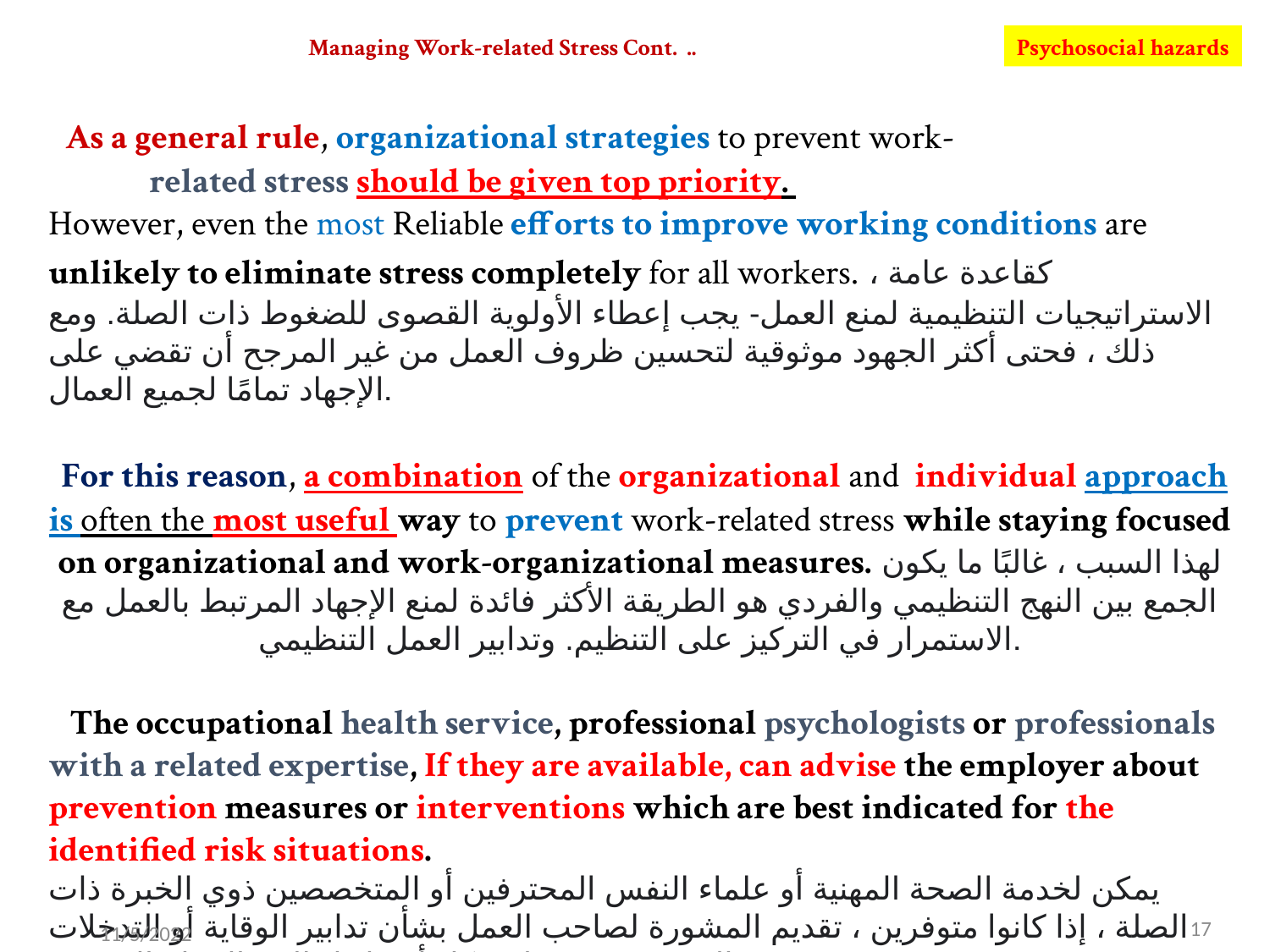

Managing Work-related Stress Cont.  ..
Psychosocial hazards
  As a general rule, organizational strategies to prevent work-
              related stress should be given top priority.
However, even the most Reliable efforts to improve working conditions are unlikely to eliminate stress completely for all workers. كقاعدة عامة ، الاستراتيجيات التنظيمية لمنع العمل- يجب إعطاء الأولوية القصوى للضغوط ذات الصلة. ومع ذلك ، فحتى أكثر الجهود موثوقية لتحسين ظروف العمل من غير المرجح أن تقضي على الإجهاد تمامًا لجميع العمال.

 For this reason, a combination of the organizational and  individual approach is often the most useful way to prevent work-related stress while staying focused on organizational and work-organizational measures. لهذا السبب ، غالبًا ما يكون الجمع بين النهج التنظيمي والفردي هو الطريقة الأكثر فائدة لمنع الإجهاد المرتبط بالعمل مع الاستمرار في التركيز على التنظيم. وتدابير العمل التنظيمي.

   The occupational health service, professional psychologists or professionals with a related expertise, If they are available, can advise the employer about prevention measures or interventions which are best indicated for the identified risk situations.
يمكن لخدمة الصحة المهنية أو علماء النفس المحترفين أو المتخصصين ذوي الخبرة ذات الصلة ، إذا كانوا متوفرين ، تقديم المشورة لصاحب العمل بشأن تدابير الوقاية أو التدخلات التي يتم تحديدها بشكل أفضل لحالات الخطر المحددة.

17
11/5/2022